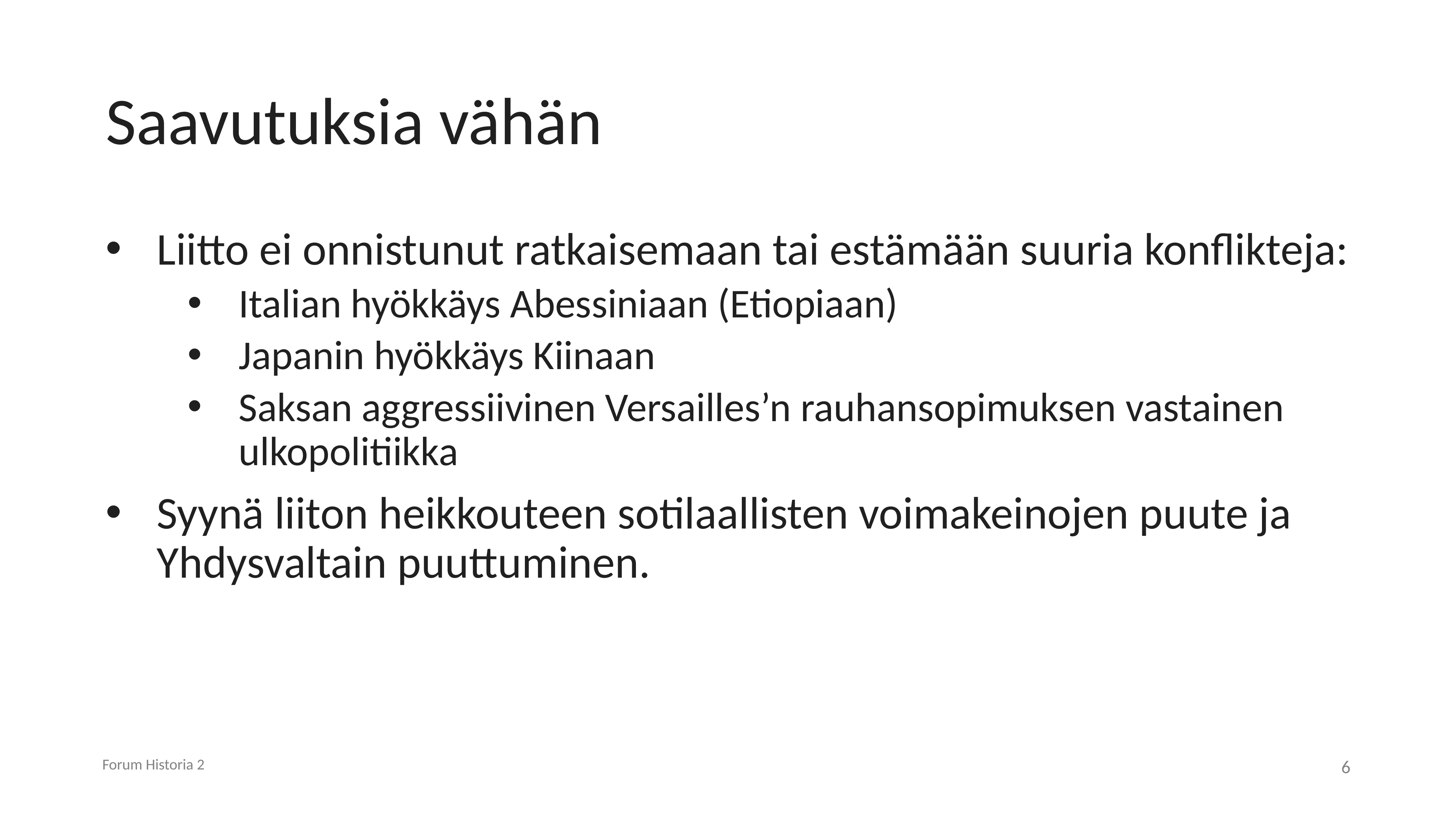

# Saavutuksia vähän
Liitto ei onnistunut ratkaisemaan tai estämään suuria konflikteja:
Italian hyökkäys Abessiniaan (Etiopiaan)
Japanin hyökkäys Kiinaan
Saksan aggressiivinen Versailles’n rauhansopimuksen vastainen ulkopolitiikka
Syynä liiton heikkouteen sotilaallisten voimakeinojen puute ja Yhdysvaltain puuttuminen.
Forum Historia 2
6